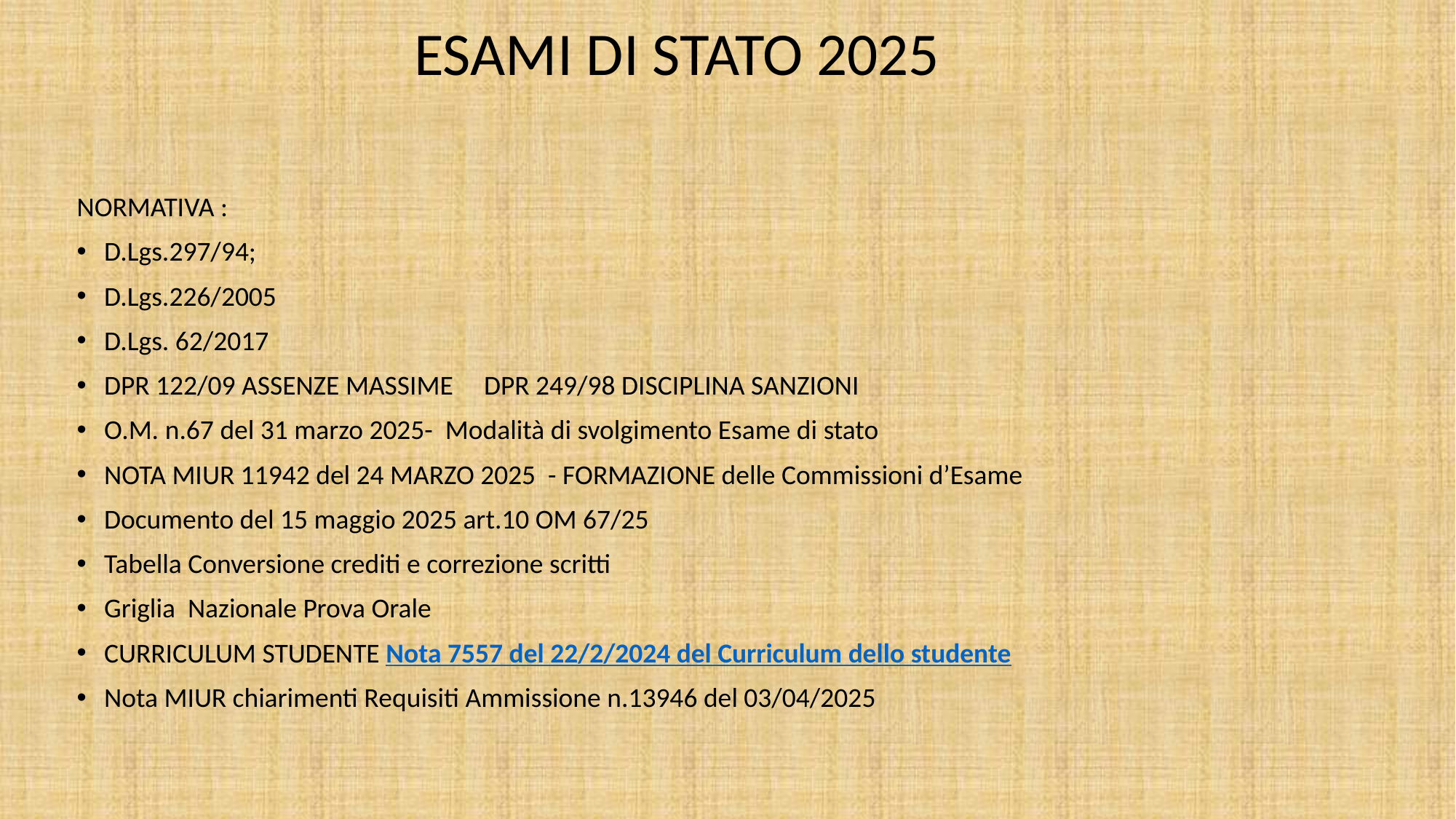

ESAMI DI STATO 2025

NORMATIVA :
D.Lgs.297/94;
D.Lgs.226/2005
D.Lgs. 62/2017
DPR 122/09 ASSENZE MASSIME     DPR 249/98 DISCIPLINA SANZIONI
O.M. n.67 del 31 marzo 2025-  Modalità di svolgimento Esame di stato
NOTA MIUR 11942 del 24 MARZO 2025  - FORMAZIONE delle Commissioni d’Esame
Documento del 15 maggio 2025 art.10 OM 67/25
Tabella Conversione crediti e correzione scritti
Griglia  Nazionale Prova Orale
CURRICULUM STUDENTE Nota 7557 del 22/2/2024 del Curriculum dello studente
Nota MIUR chiarimenti Requisiti Ammissione n.13946 del 03/04/2025